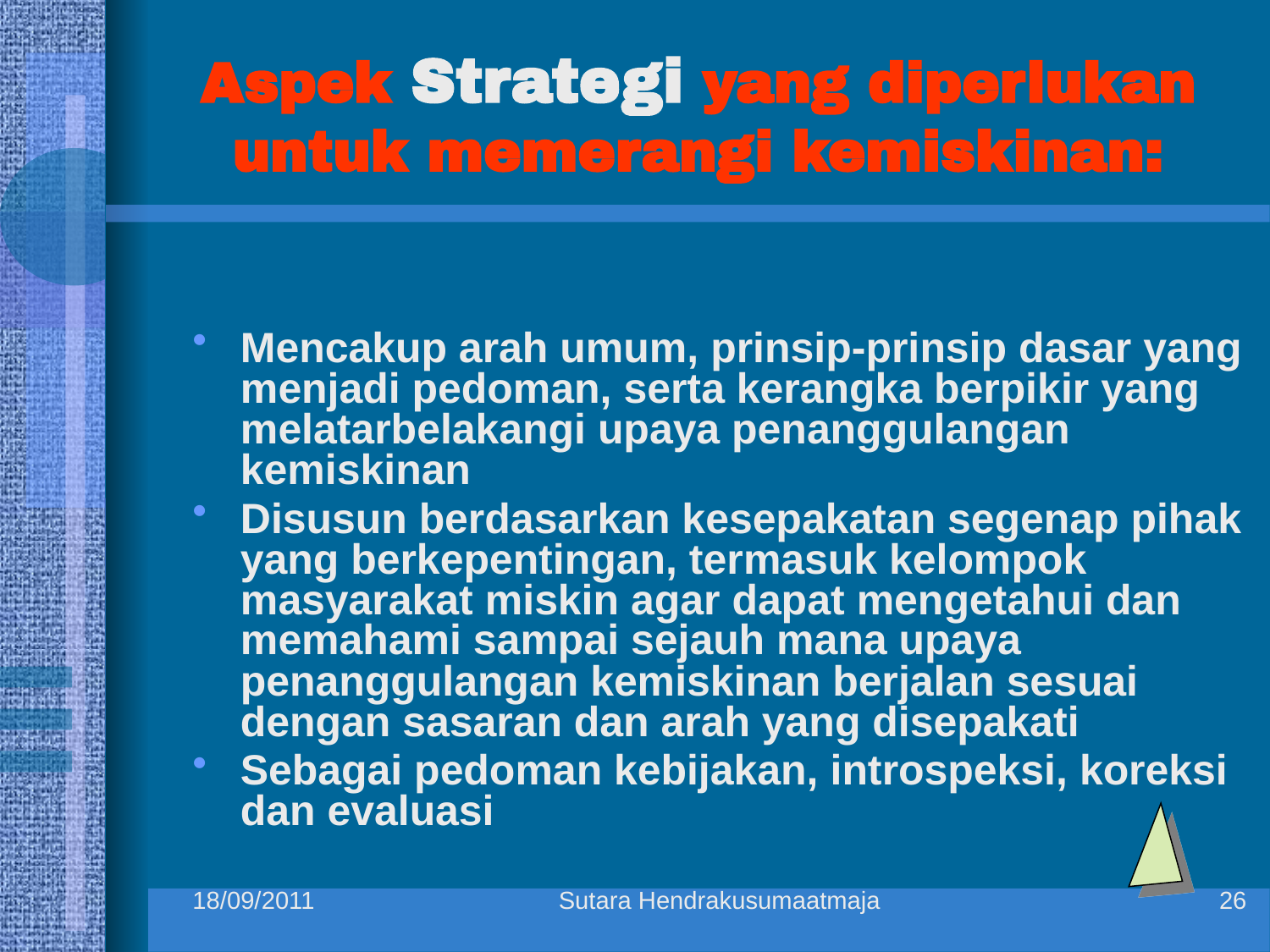

# Aspek Strategi yang diperlukan untuk memerangi kemiskinan:

Mencakup arah umum, prinsip-prinsip dasar yang menjadi pedoman, serta kerangka berpikir yang melatarbelakangi upaya penanggulangan kemiskinan
Disusun berdasarkan kesepakatan segenap pihak yang berkepentingan, termasuk kelompok masyarakat miskin agar dapat mengetahui dan memahami sampai sejauh mana upaya penanggulangan kemiskinan berjalan sesuai dengan sasaran dan arah yang disepakati
Sebagai pedoman kebijakan, introspeksi, koreksi dan evaluasi

18/09/2011
Sutara Hendrakusumaatmaja
26